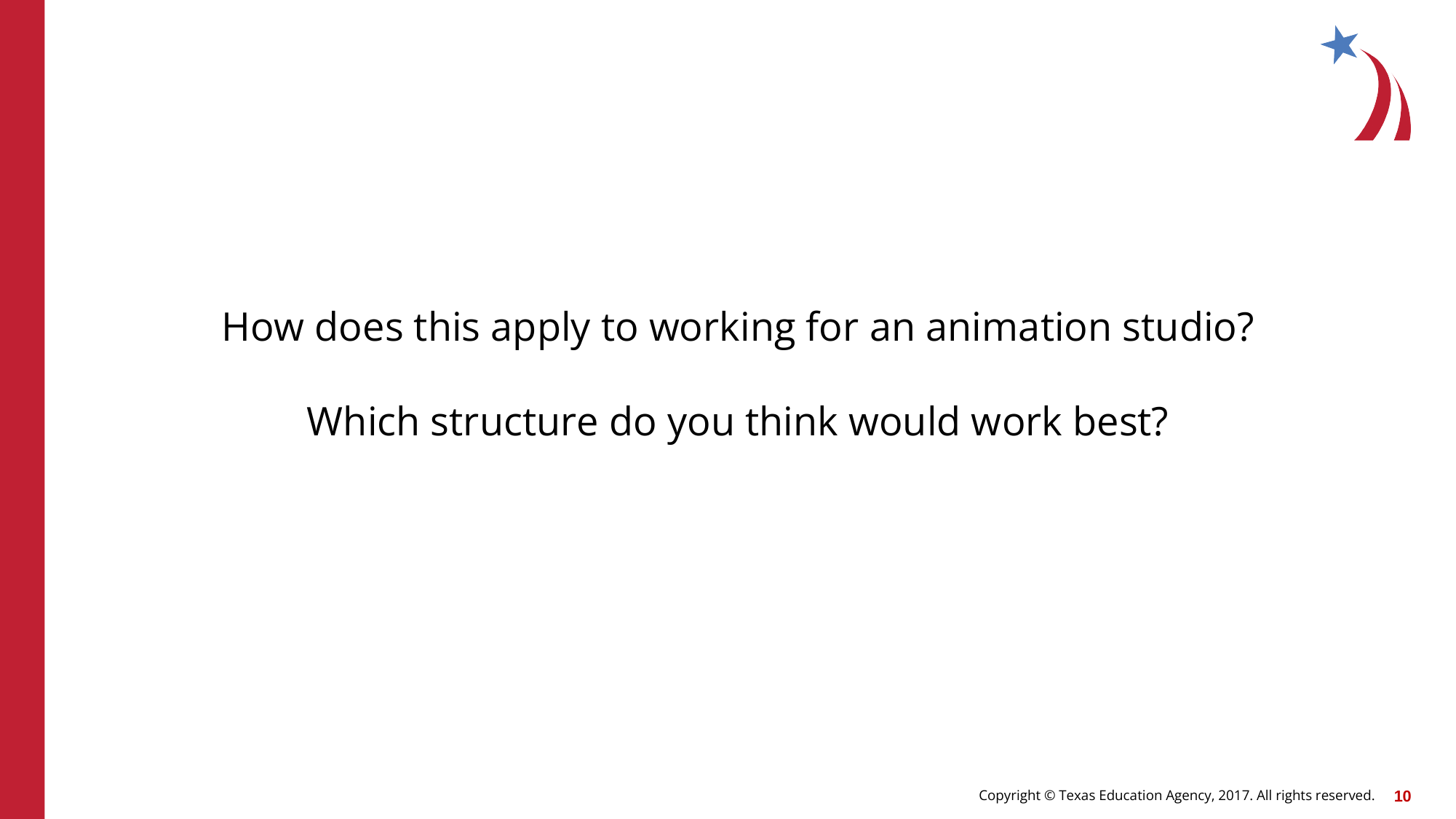

How does this apply to working for an animation studio?
Which structure do you think would work best?